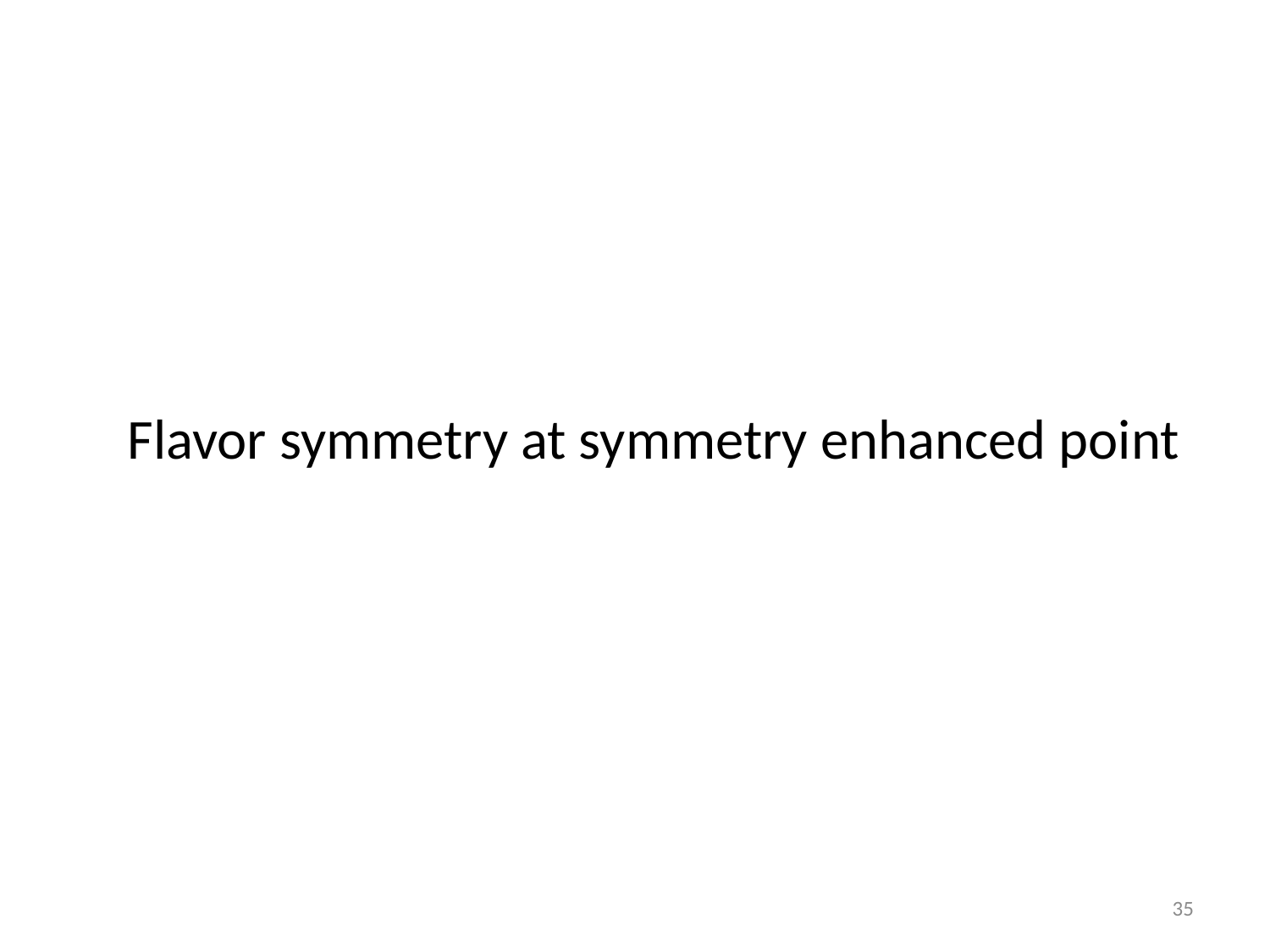

Flavor symmetry at symmetry enhanced point
35